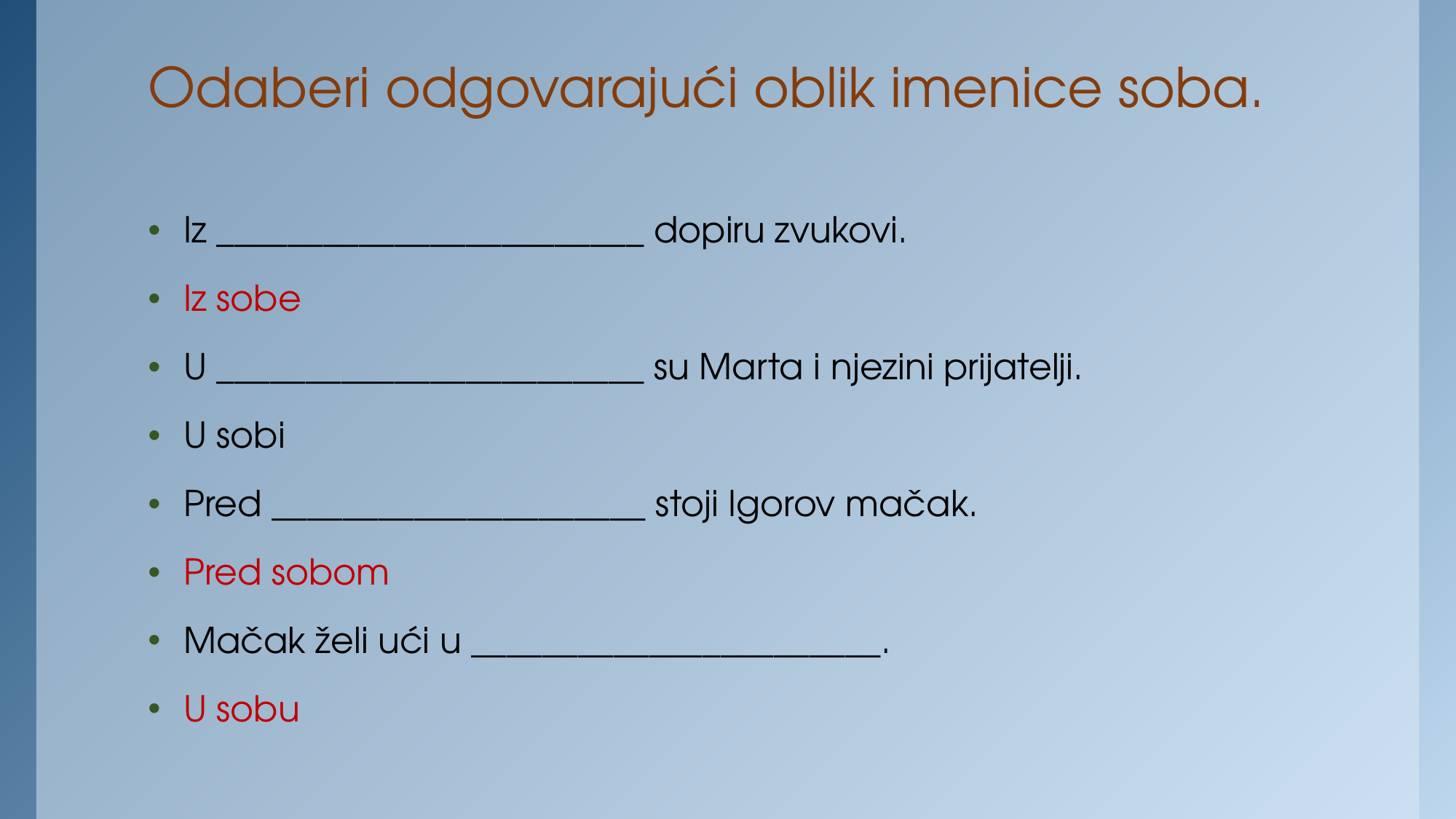

# Odaberi odgovarajući oblik imenice soba.
Iz ________________________ dopiru zvukovi.
Iz sobe
U ________________________ su Marta i njezini prijatelji.
U sobi
Pred _____________________ stoji Igorov mačak.
Pred sobom
Mačak želi ući u _______________________.
U sobu